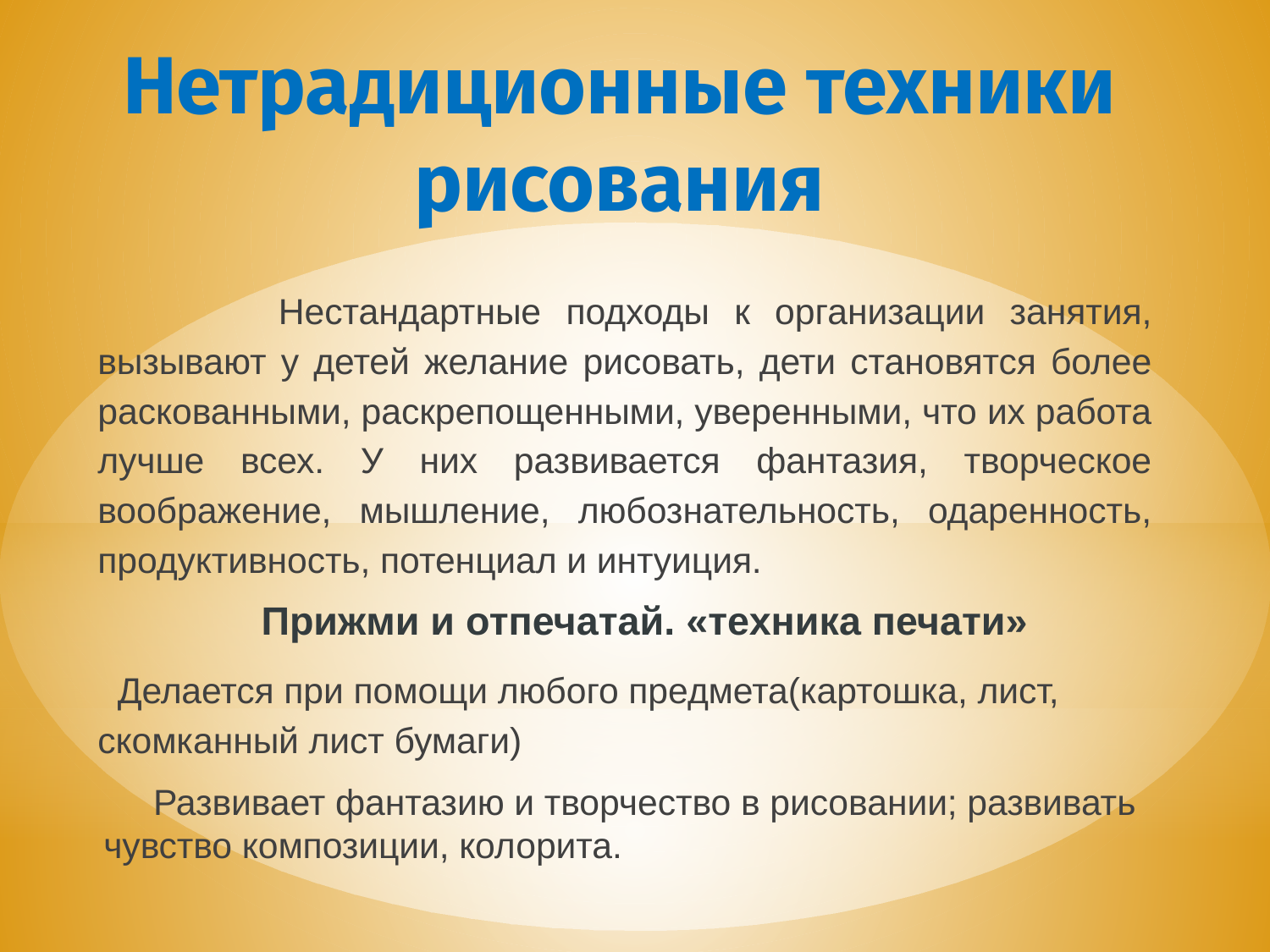

# Нетрадиционные техники рисования
     Нестандартные подходы к организации занятия, вызывают у детей желание рисовать, дети становятся более раскованными, раскрепощенными, уверенными, что их работа лучше всех. У них развивается фантазия, творческое воображение, мышление, любознательность, одаренность, продуктивность, потенциал и интуиция.
    Прижми и отпечатай. «техника печати»
  Делается при помощи любого предмета(картошка, лист, скомканный лист бумаги)
     Развивает фантазию и творчество в рисовании; развивать чувство композиции, колорита.